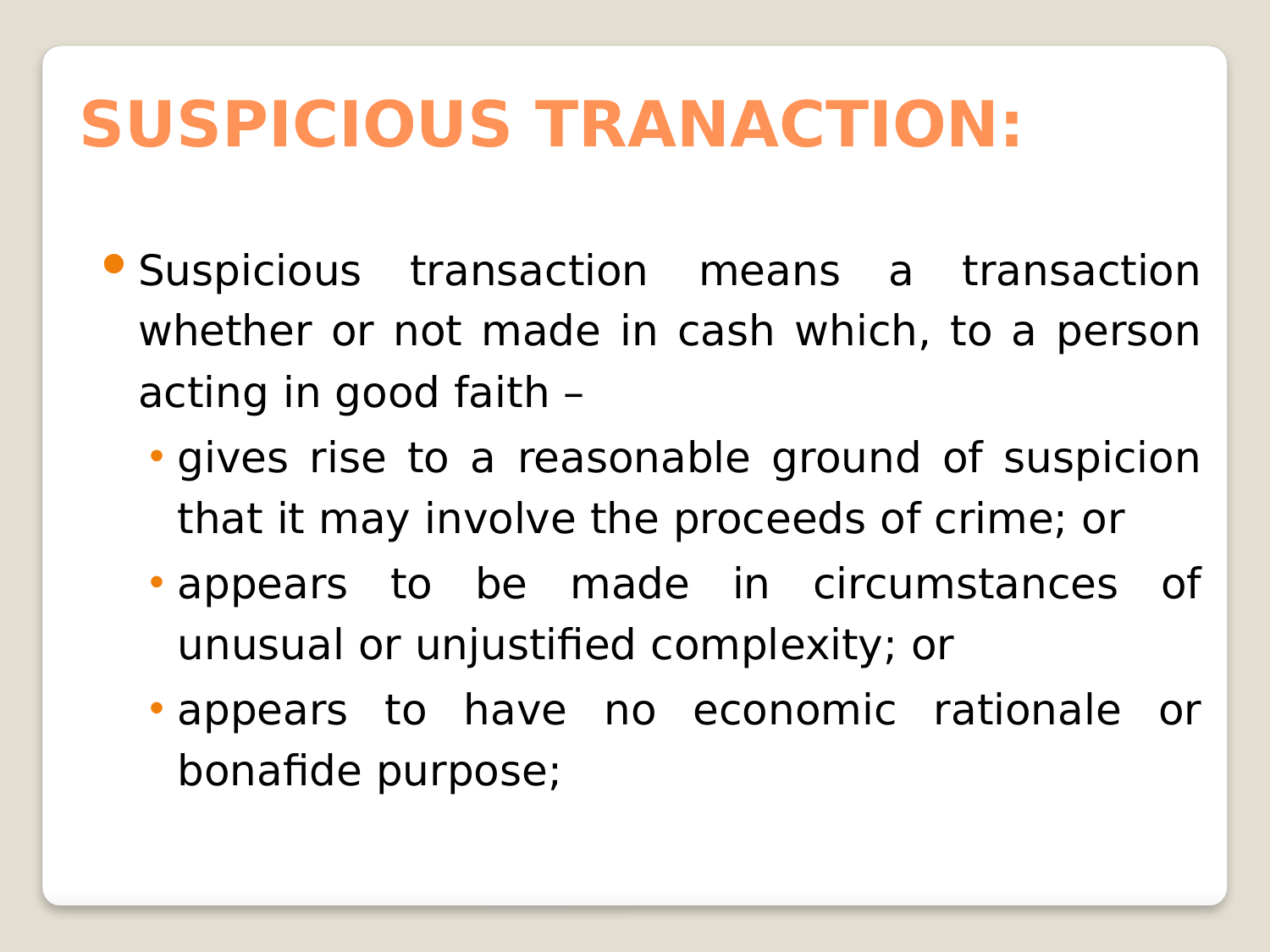

SUSPICIOUS TRANACTION:
Suspicious transaction means a transaction whether or not made in cash which, to a person acting in good faith –
gives rise to a reasonable ground of suspicion that it may involve the proceeds of crime; or
appears to be made in circumstances of unusual or unjustified complexity; or
appears to have no economic rationale or bonafide purpose;